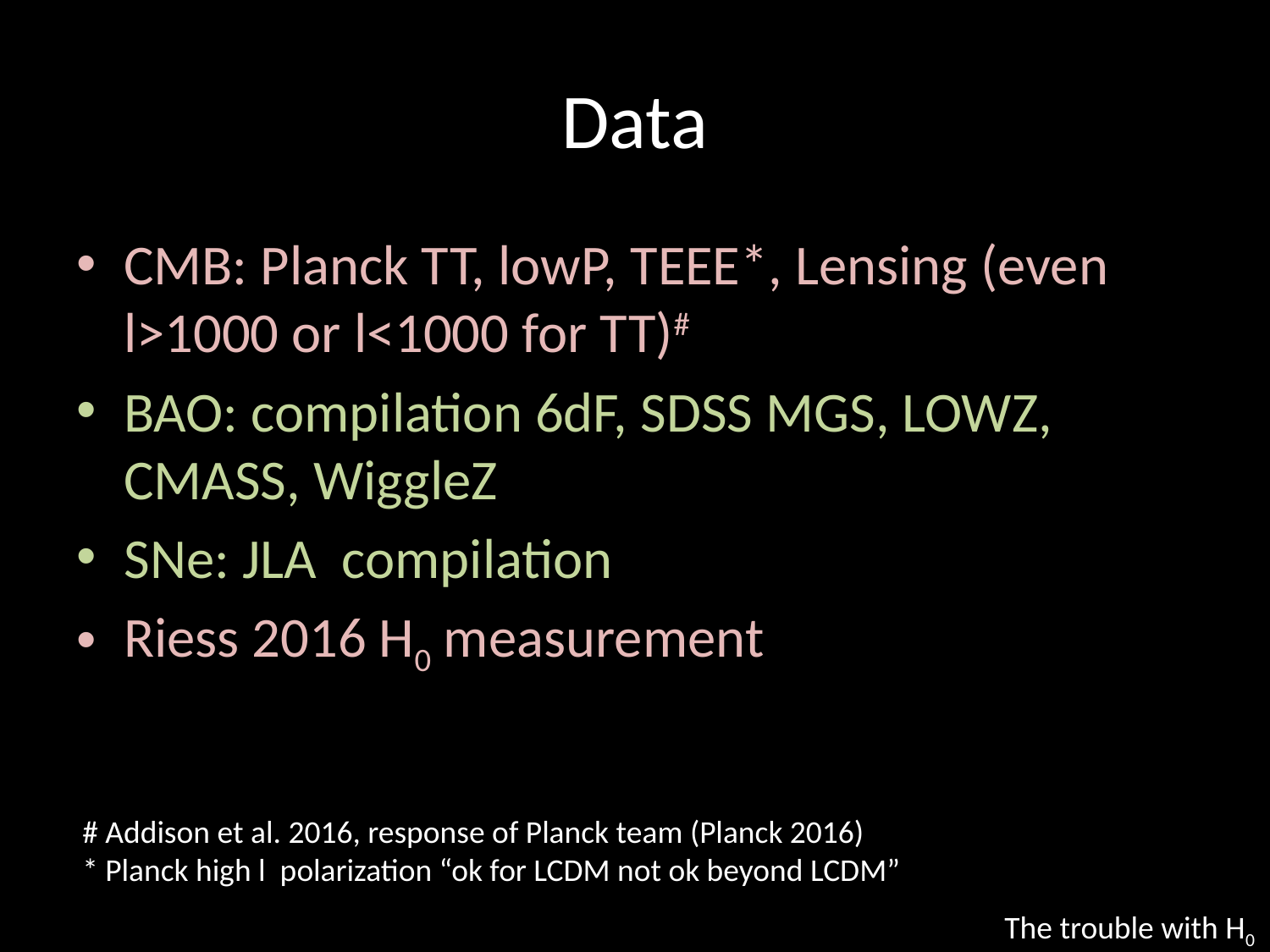

# Data
CMB: Planck TT, lowP, TEEE*, Lensing (even l>1000 or l<1000 for TT)#
BAO: compilation 6dF, SDSS MGS, LOWZ, CMASS, WiggleZ
SNe: JLA  compilation
Riess 2016 H0 measurement
# Addison et al. 2016, response of Planck team (Planck 2016)
* Planck high l  polarization “ok for LCDM not ok beyond LCDM”
The trouble with H0